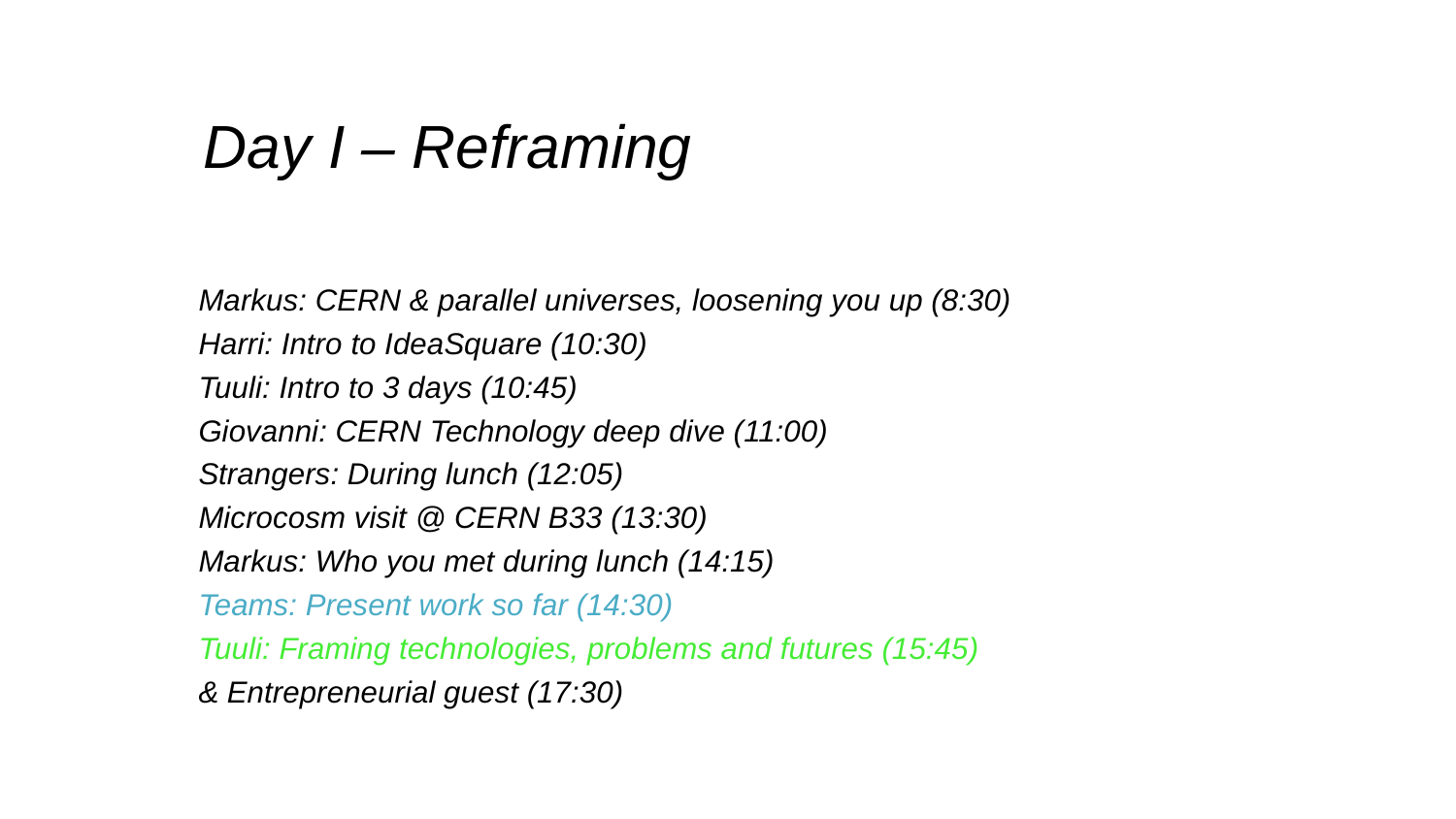

Day I – Reframing
Markus: CERN & parallel universes, loosening you up (8:30)
Harri: Intro to IdeaSquare (10:30)
Tuuli: Intro to 3 days (10:45)
Giovanni: CERN Technology deep dive (11:00)
Strangers: During lunch (12:05)
Microcosm visit @ CERN B33 (13:30)
Markus: Who you met during lunch (14:15)
Teams: Present work so far (14:30)
Tuuli: Framing technologies, problems and futures (15:45)
& Entrepreneurial guest (17:30)